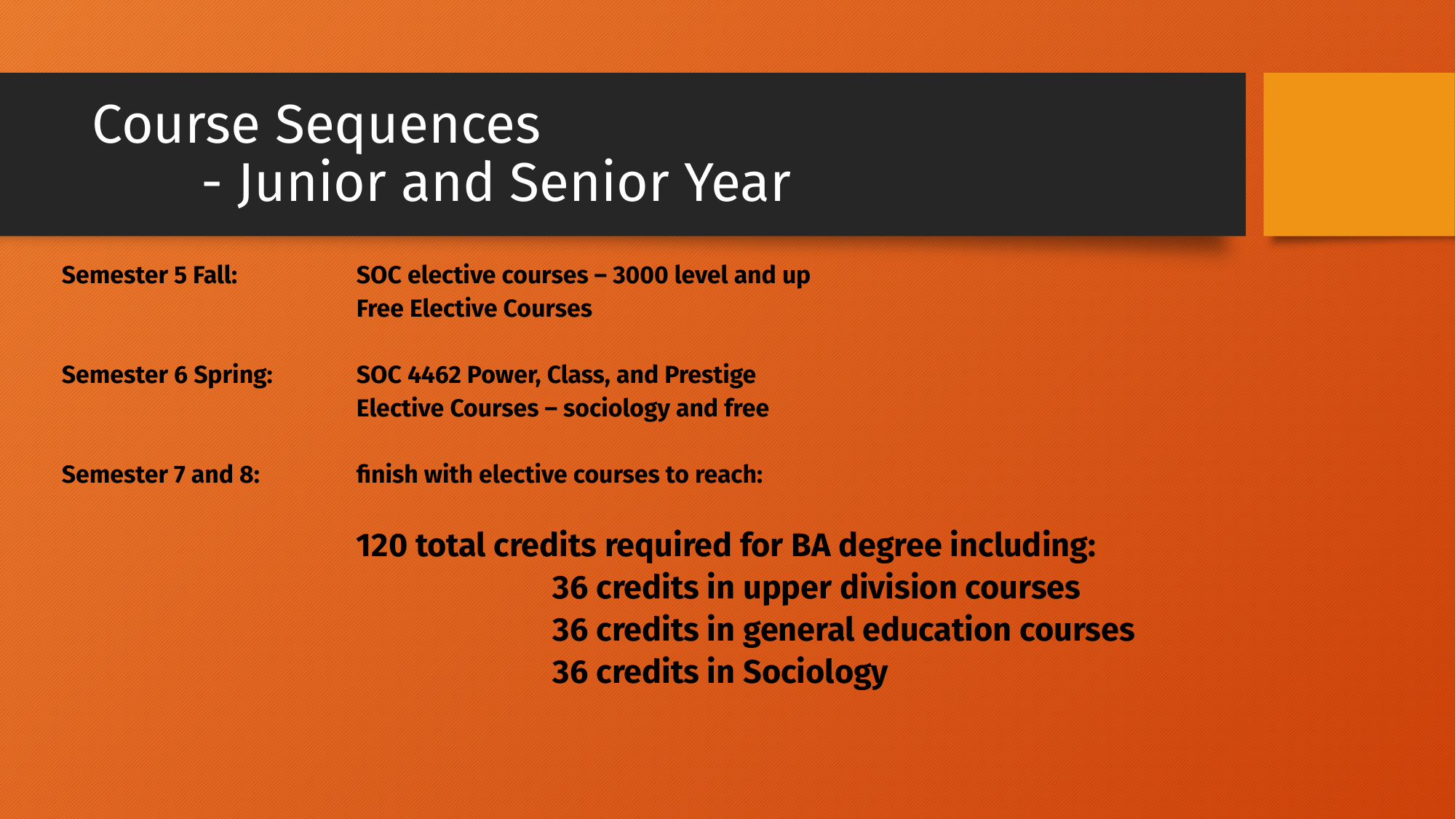

# Course Sequences - Junior and Senior Year
Semester 5 Fall: 		SOC elective courses – 3000 level and up
			Free Elective Courses

Semester 6 Spring: 	SOC 4462 Power, Class, and Prestige
			Elective Courses – sociology and free

Semester 7 and 8: 	finish with elective courses to reach:

			120 total credits required for BA degree including:
					36 credits in upper division courses
					36 credits in general education courses
					36 credits in Sociology